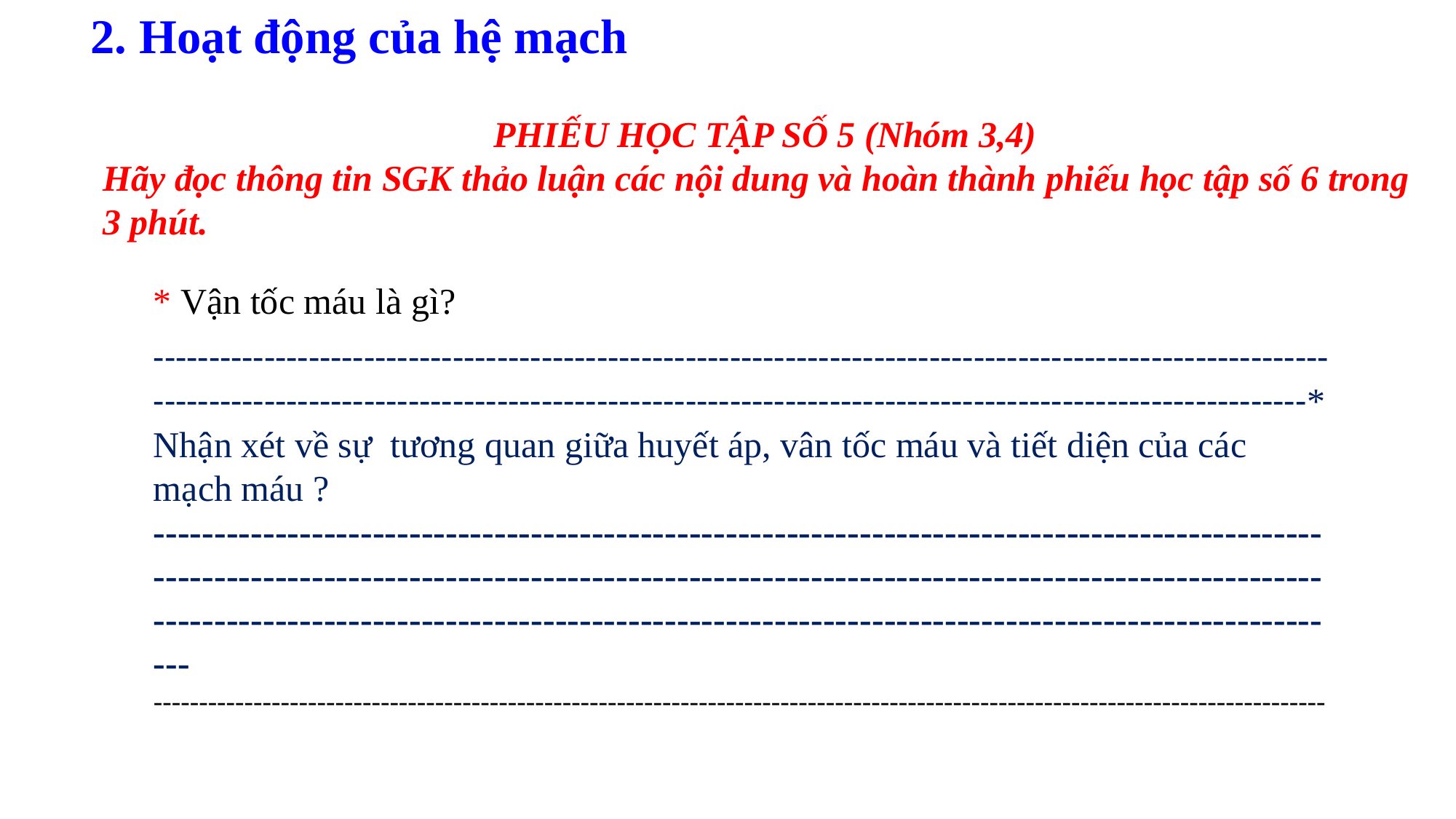

2. Hoạt động của hệ mạch
PHIẾU HỌC TẬP SỐ 5 (Nhóm 3,4)
Hãy đọc thông tin SGK thảo luận các nội dung và hoàn thành phiếu học tập số 6 trong 3 phút.
* Vận tốc máu là gì?
------------------------------------------------------------------------------------------------------------------------------------------------------------------------------------------------------------------* Nhận xét về sự  tương quan giữa huyết áp, vân tốc máu và tiết diện của các mạch máu ?
--------------------------------------------------------------------------------------------------------------------------------------------------------------------------------------------------------------------------------------------------------------------------------------------------- ---------------------------------------------------------------------------------------------------------------------------------